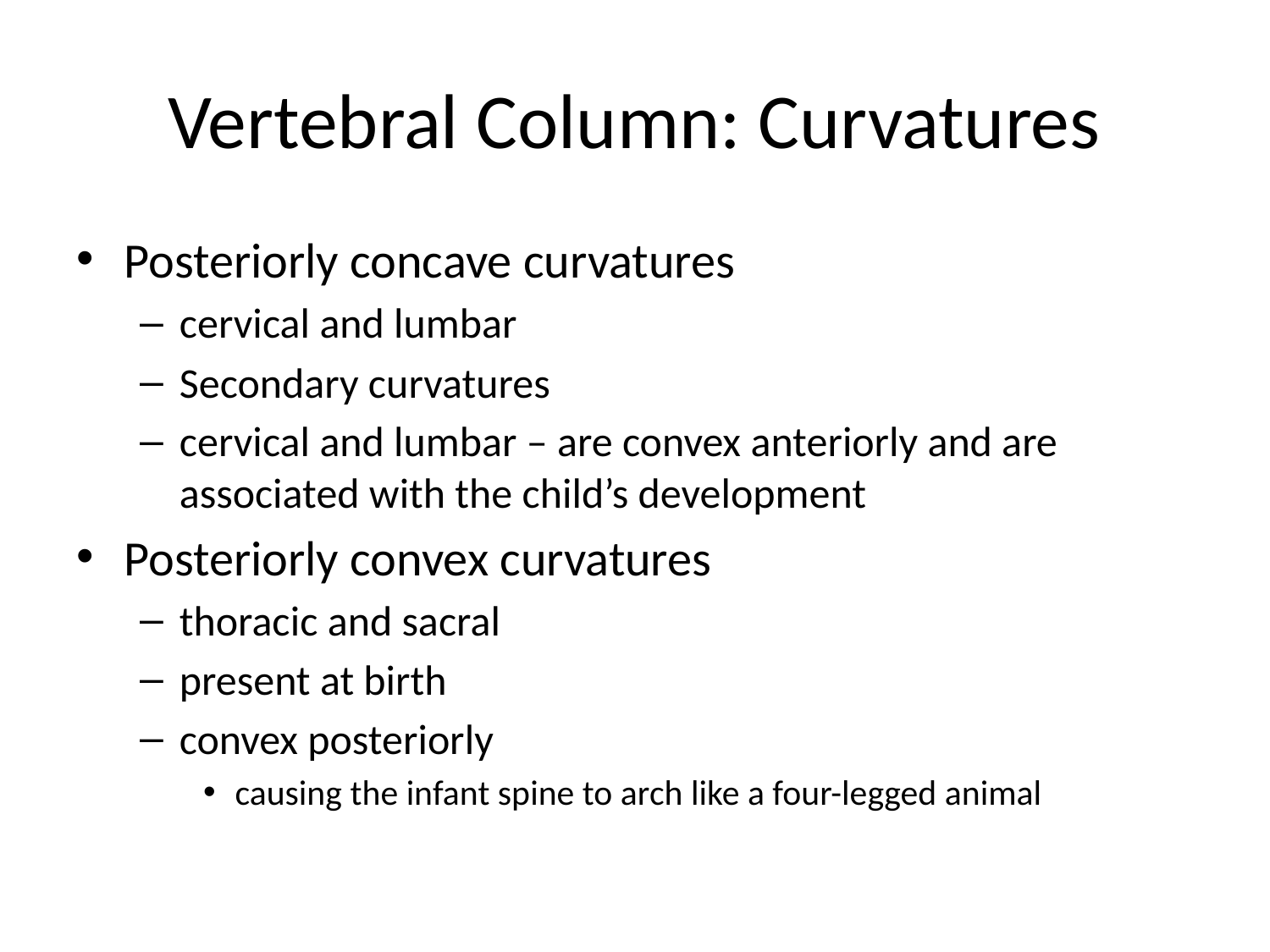

# Vertebral Column: Curvatures
Posteriorly concave curvatures
cervical and lumbar
Secondary curvatures
cervical and lumbar – are convex anteriorly and are associated with the child’s development
Posteriorly convex curvatures
thoracic and sacral
present at birth
convex posteriorly
causing the infant spine to arch like a four-legged animal